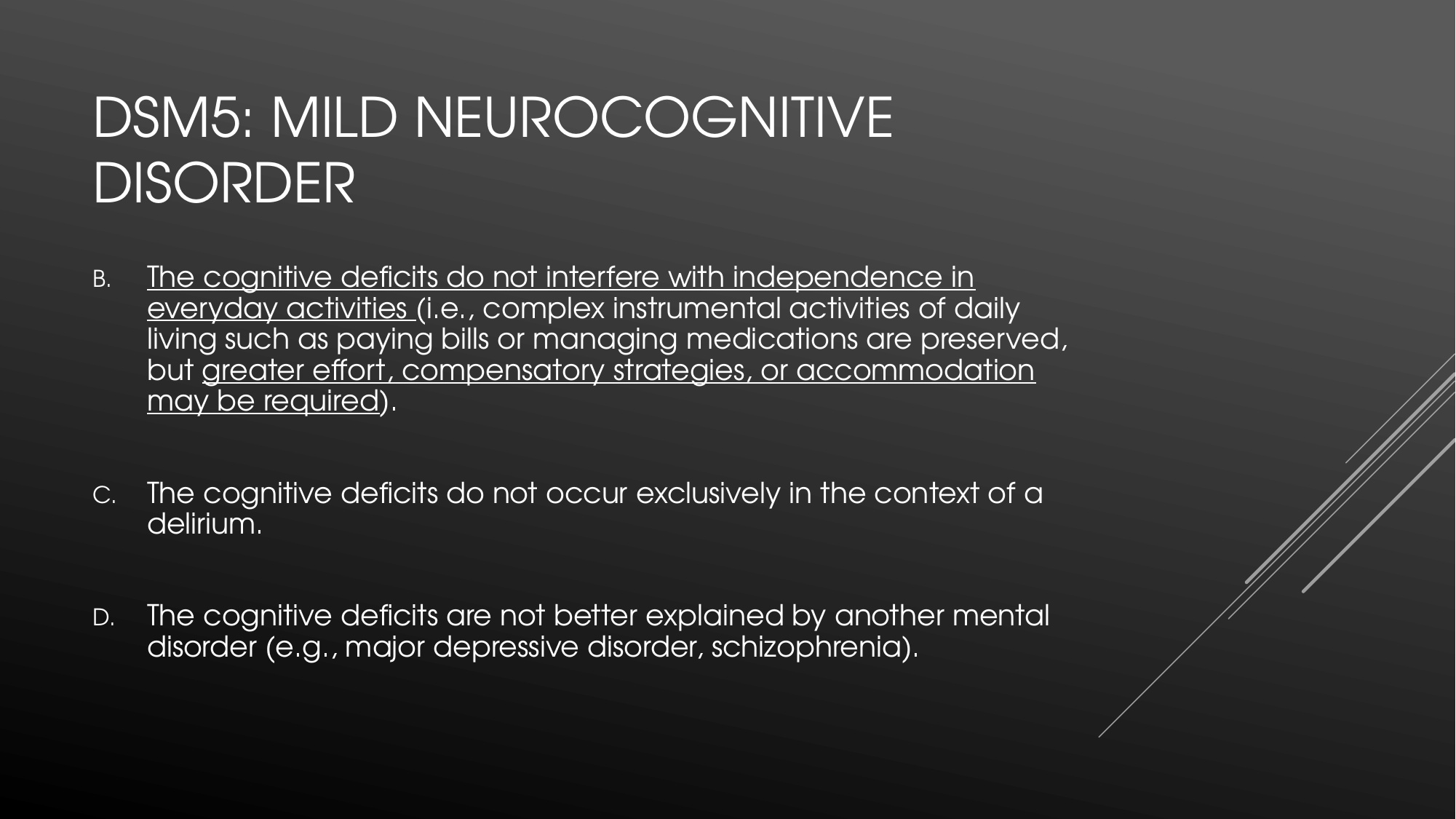

# DSM5: Mild Neurocognitive Disorder
The cognitive deficits do not interfere with independence in everyday activities (i.e., complex instrumental activities of daily living such as paying bills or managing medications are preserved, but greater effort, compensatory strategies, or accommodation may be required).

The cognitive deficits do not occur exclusively in the context of a delirium.

The cognitive deficits are not better explained by another mental disorder (e.g., major depressive disorder, schizophrenia).